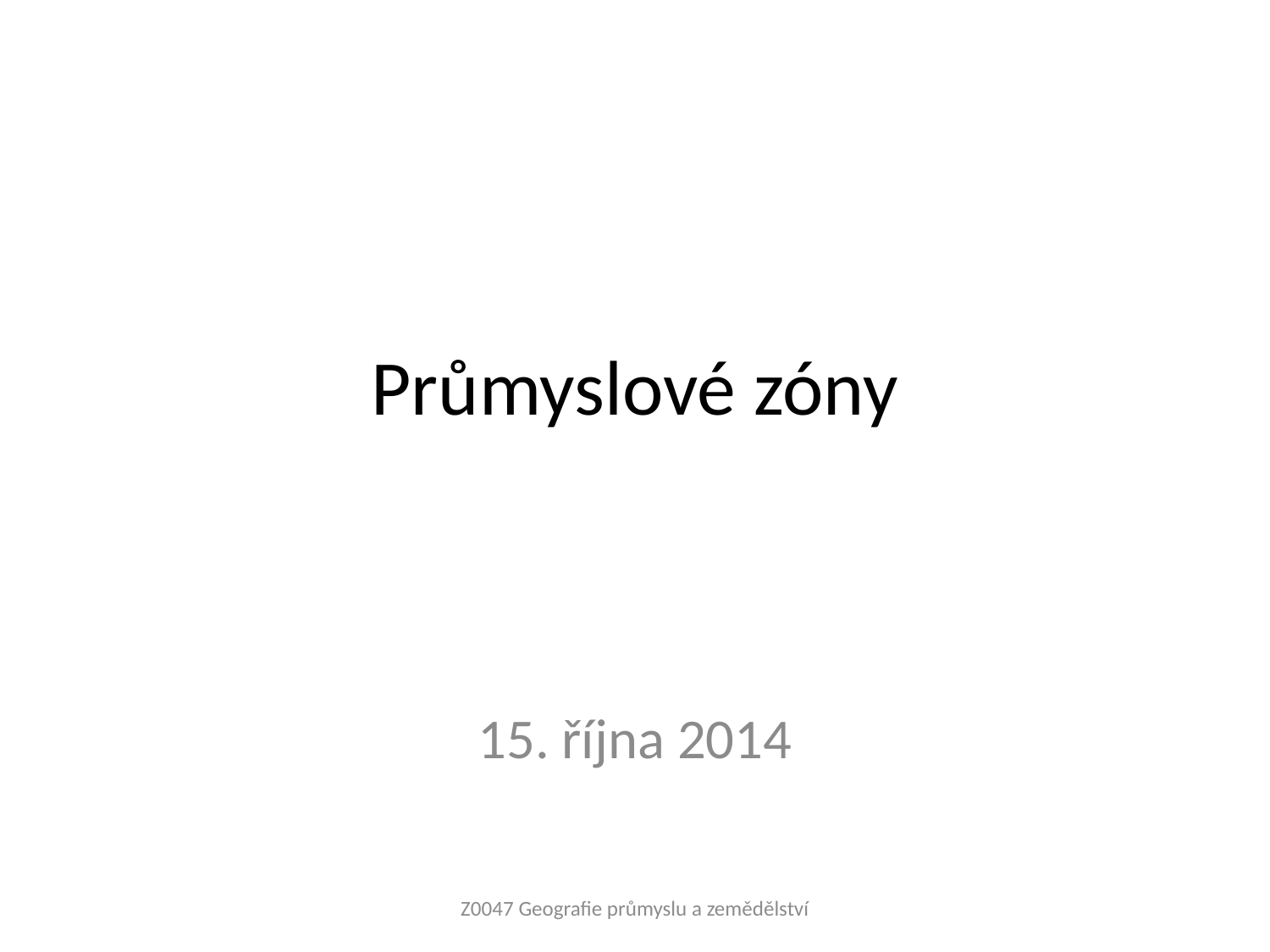

# Průmyslové zóny
15. října 2014
Z0047 Geografie průmyslu a zemědělství